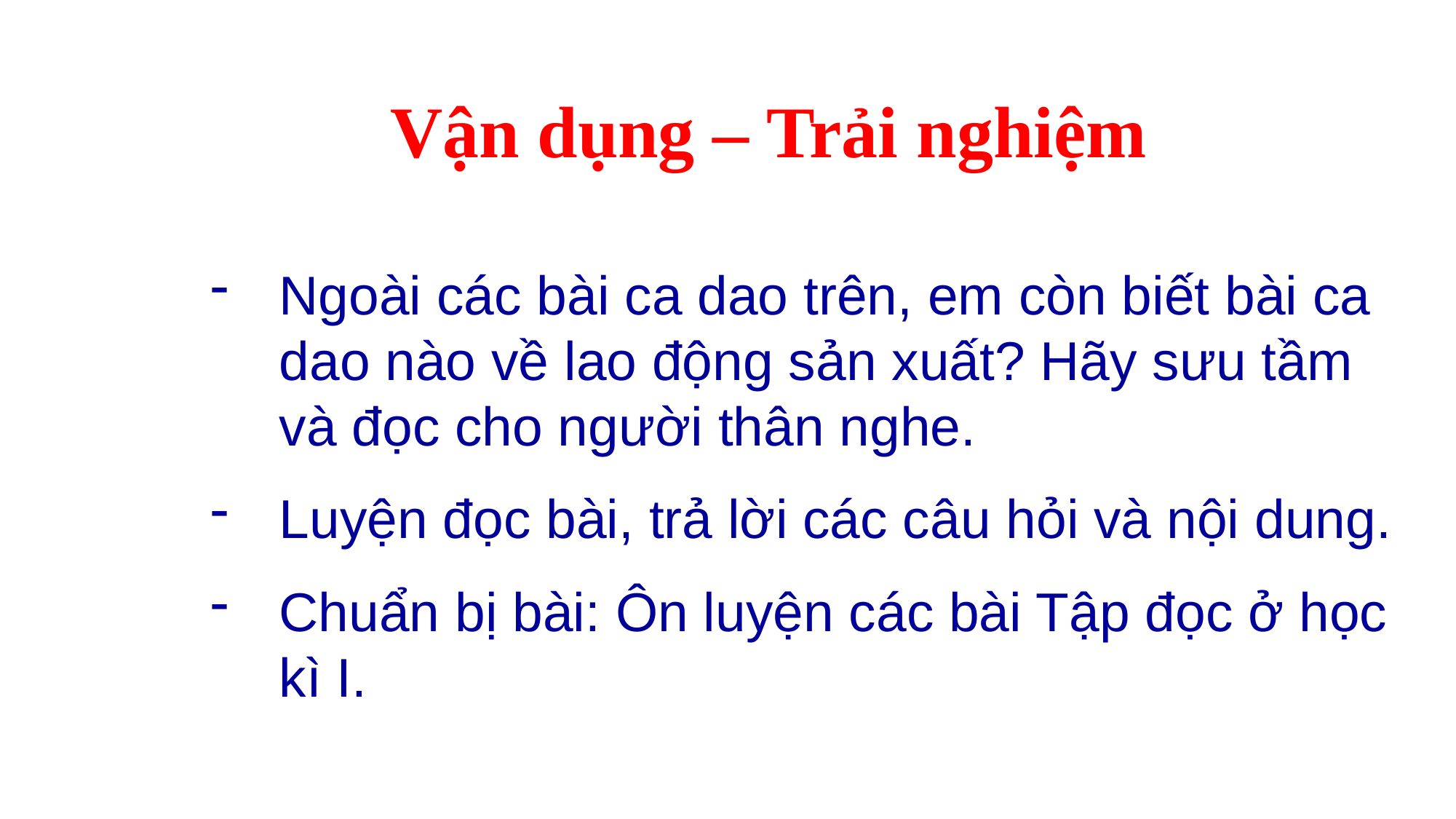

Vận dụng – Trải nghiệm
Ngoài các bài ca dao trên, em còn biết bài ca dao nào về lao động sản xuất? Hãy sưu tầm và đọc cho người thân nghe.
Luyện đọc bài, trả lời các câu hỏi và nội dung.
Chuẩn bị bài: Ôn luyện các bài Tập đọc ở học kì I.